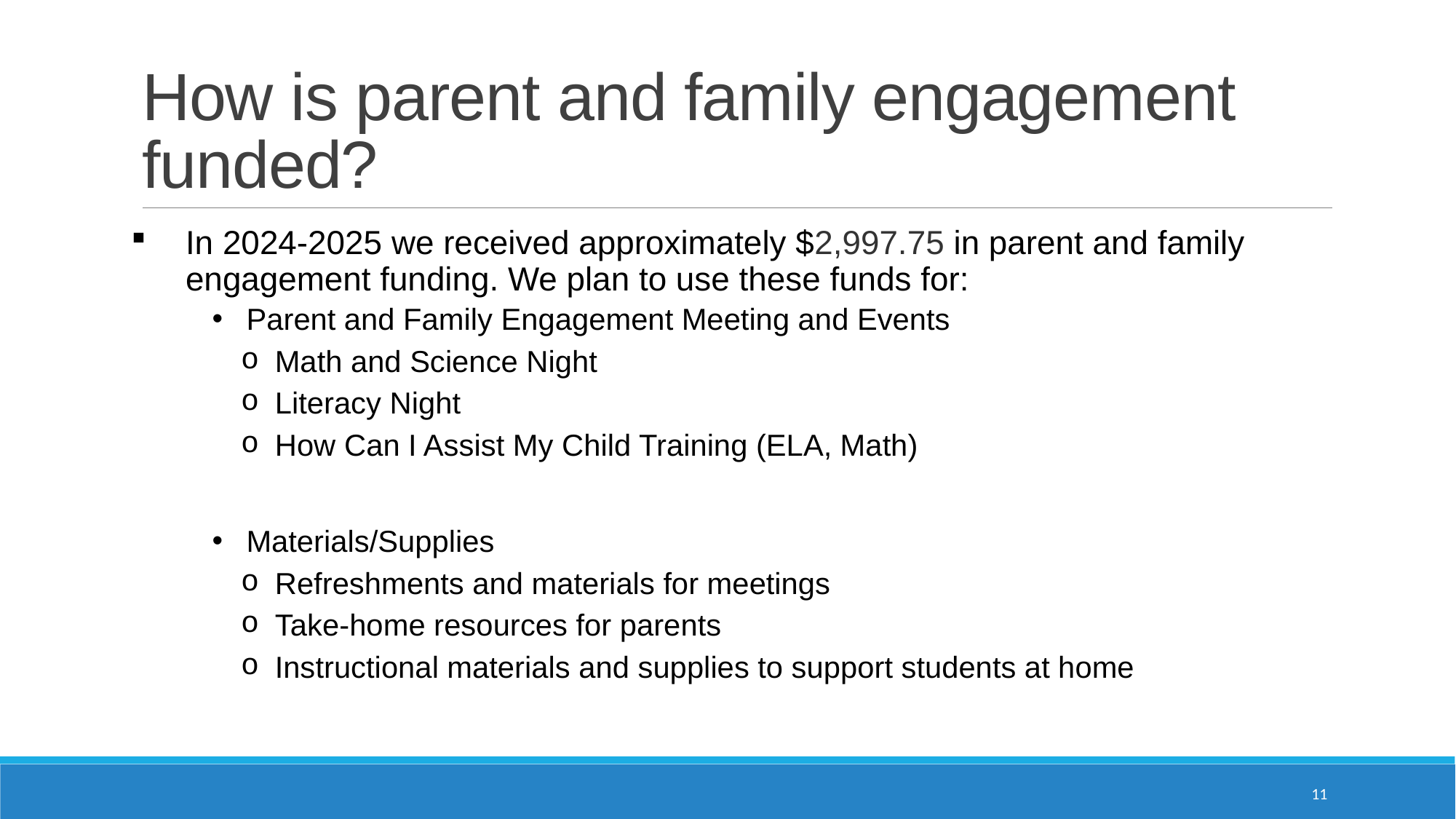

# How is parent and family engagement funded?
In 2024-2025 we received approximately $2,997.75 in parent and family engagement funding. We plan to use these funds for:
Parent and Family Engagement Meeting and Events
Math and Science Night
Literacy Night
How Can I Assist My Child Training (ELA, Math)

Materials/Supplies
Refreshments and materials for meetings
Take-home resources for parents
Instructional materials and supplies to support students at home

11